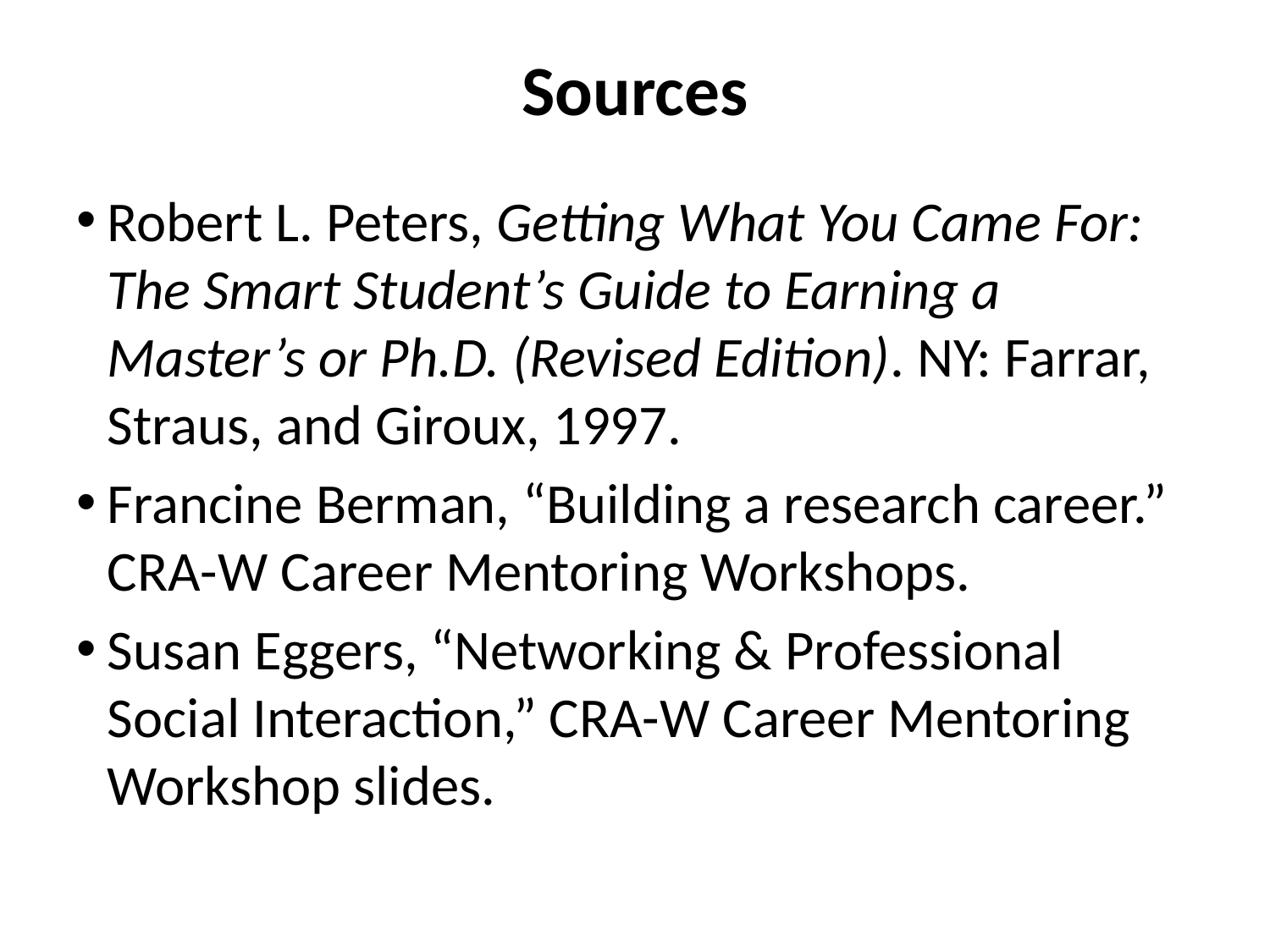

# Sources
Robert L. Peters, Getting What You Came For: The Smart Student’s Guide to Earning a Master’s or Ph.D. (Revised Edition). NY: Farrar, Straus, and Giroux, 1997.
Francine Berman, “Building a research career.”
CRA-W Career Mentoring Workshops.
Susan Eggers, “Networking & Professional Social Interaction,” CRA-W Career Mentoring Workshop slides.